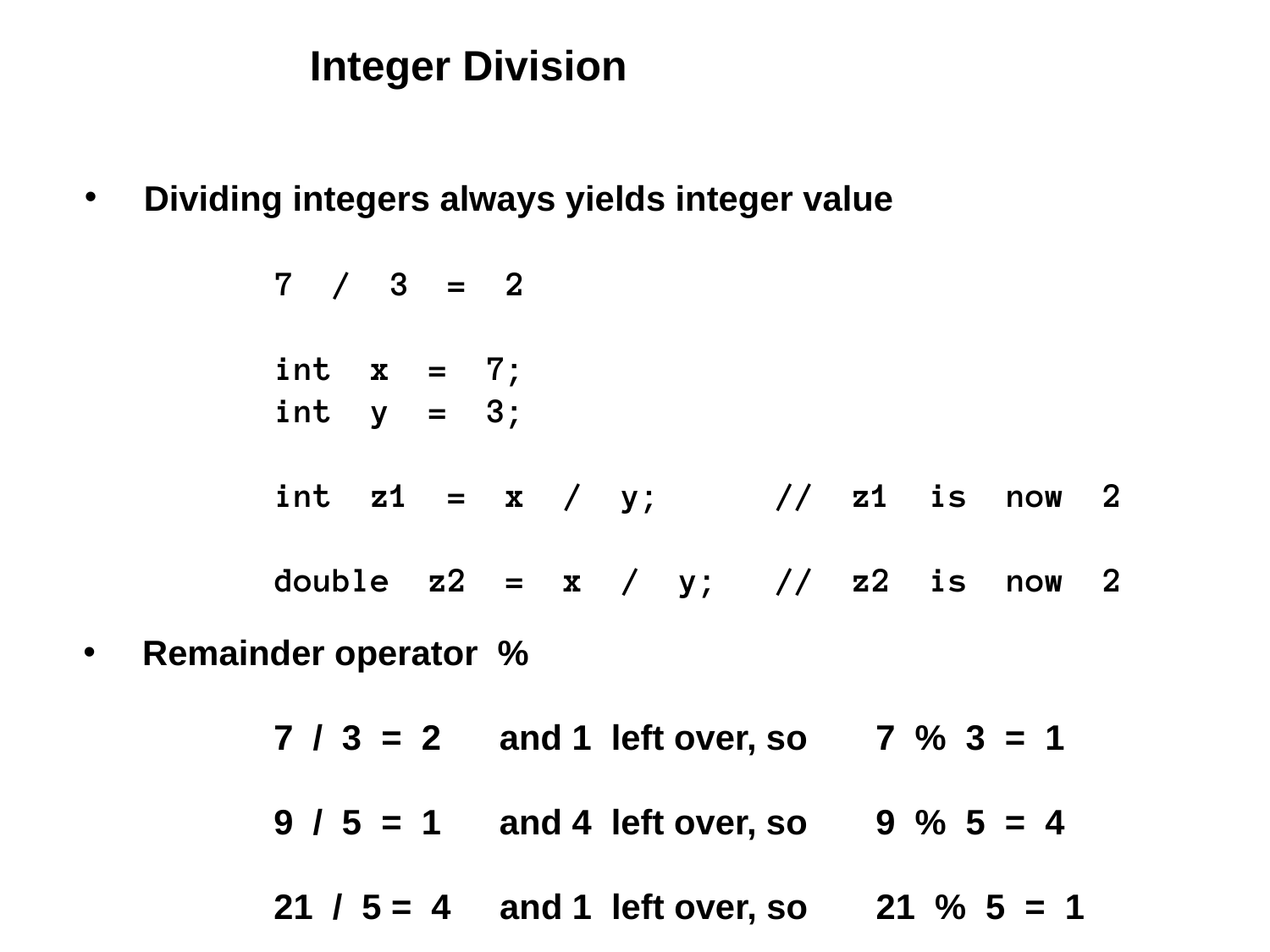

Integer Division
   Dividing integers always yields integer value

7  /  3  =  2

int  x  =  7;
int  y  =  3;

int  z1  =  x  /  y;      //  z1  is  now  2

double  z2  =  x  /  y;   //  z2  is  now  2
   Remainder operator  %

7  /  3  =  2      and 1  left over, so       7  %  3  =  1

9  /  5  =  1      and 4  left over, so       9  %  5  =  4

21  /  5 =  4     and 1  left over, so       21  %  5  =  1